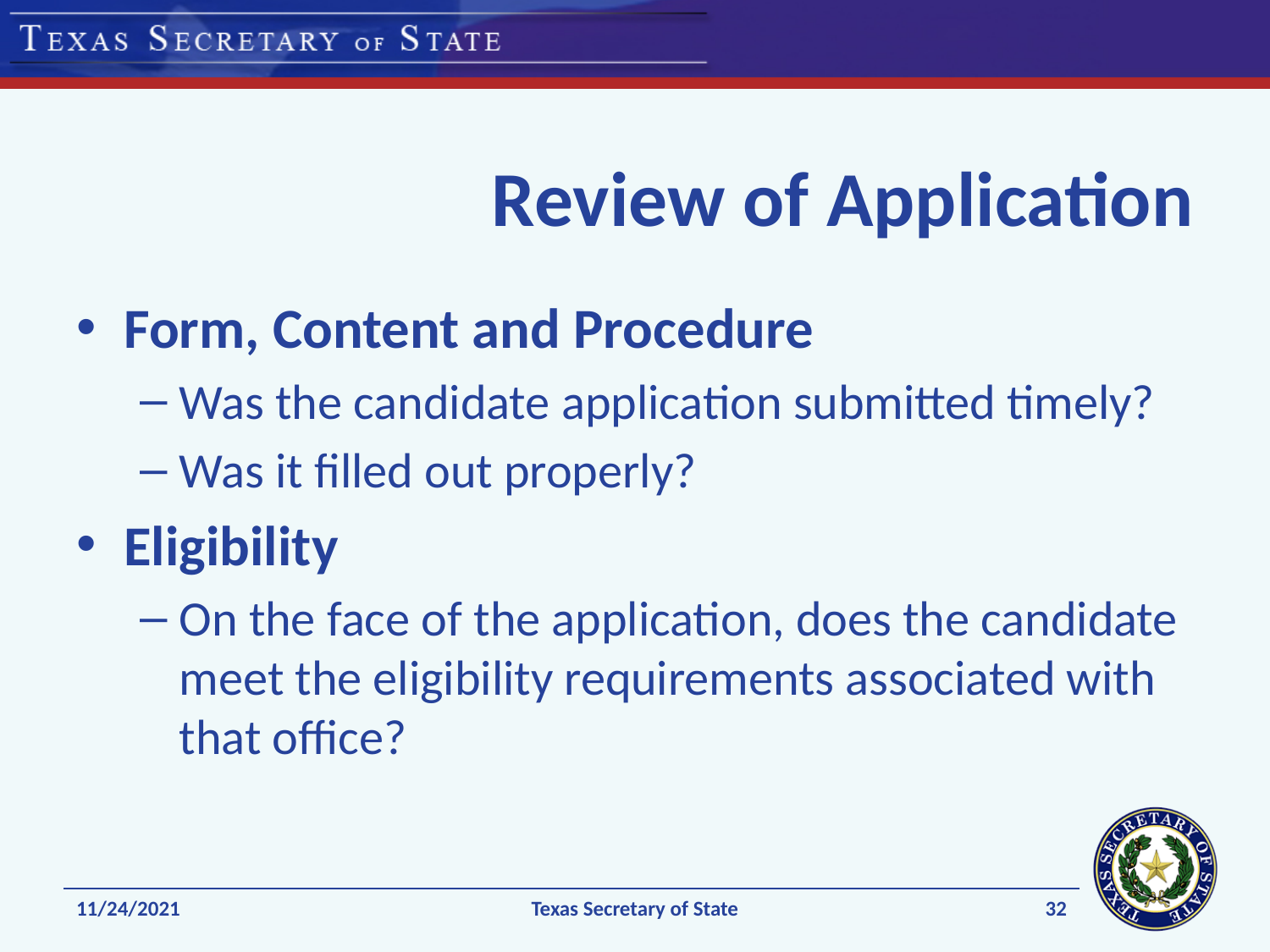

# Review of Application
Form, Content and Procedure
Was the candidate application submitted timely?
Was it filled out properly?
Eligibility
On the face of the application, does the candidate meet the eligibility requirements associated with that office?

32
11/24/2021
Texas Secretary of State